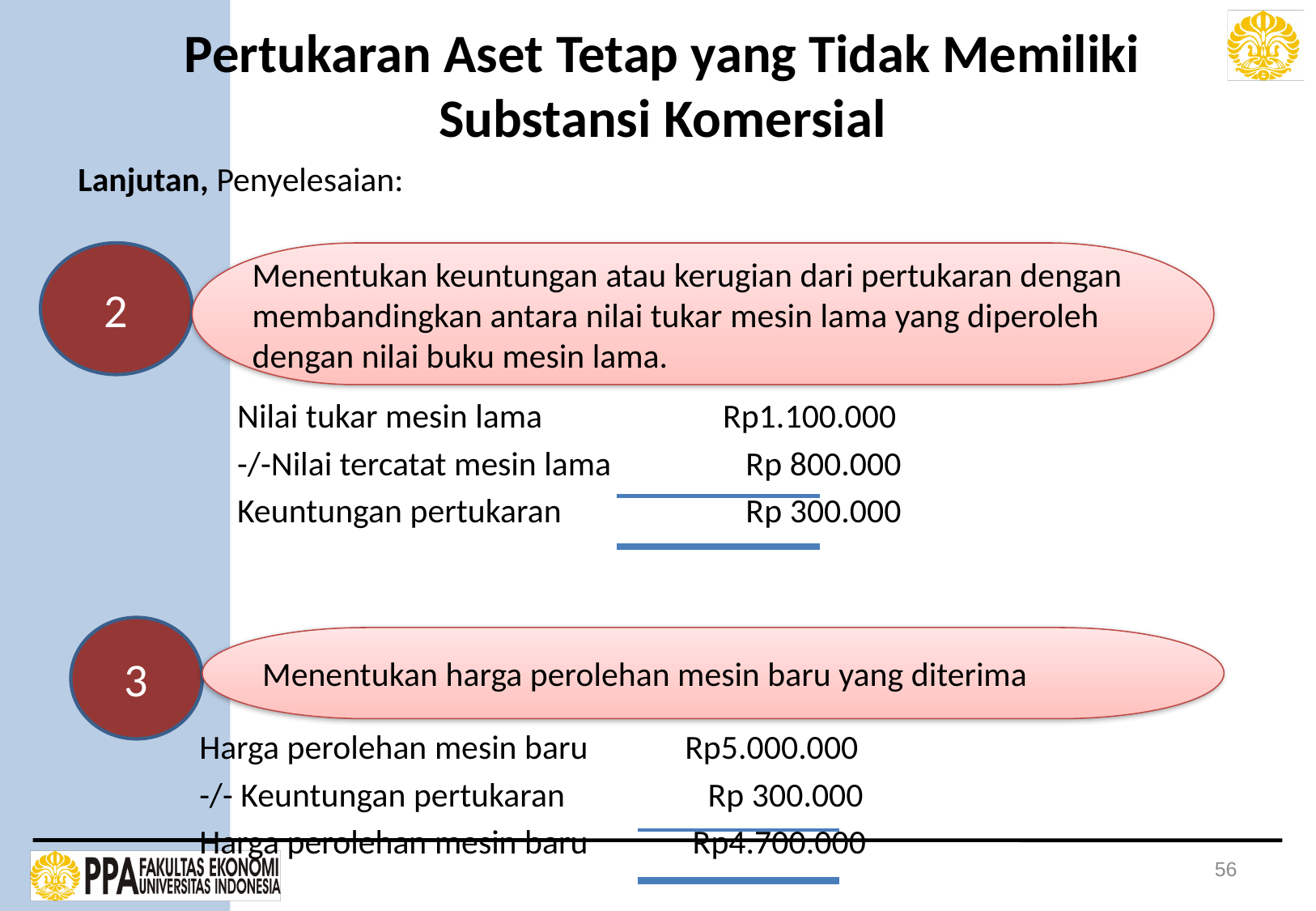

# Pertukaran Aset Tetap yang Tidak Memiliki Substansi Komersial
	Lanjutan, Penyelesaian:

	Nilai tukar mesin lama 		Rp1.100.000
	-/-Nilai tercatat mesin lama	   Rp 800.000
	Keuntungan pertukaran	   	   Rp 300.000

		Harga perolehan mesin baru 	Rp5.000.000
		-/- Keuntungan pertukaran	   Rp 300.000
		Harga perolehan mesin baru 	 Rp4.700.000

2
Menentukan keuntungan atau kerugian dari pertukaran dengan membandingkan antara nilai tukar mesin lama yang diperoleh dengan nilai buku mesin lama.
3
Menentukan harga perolehan mesin baru yang diterima
56